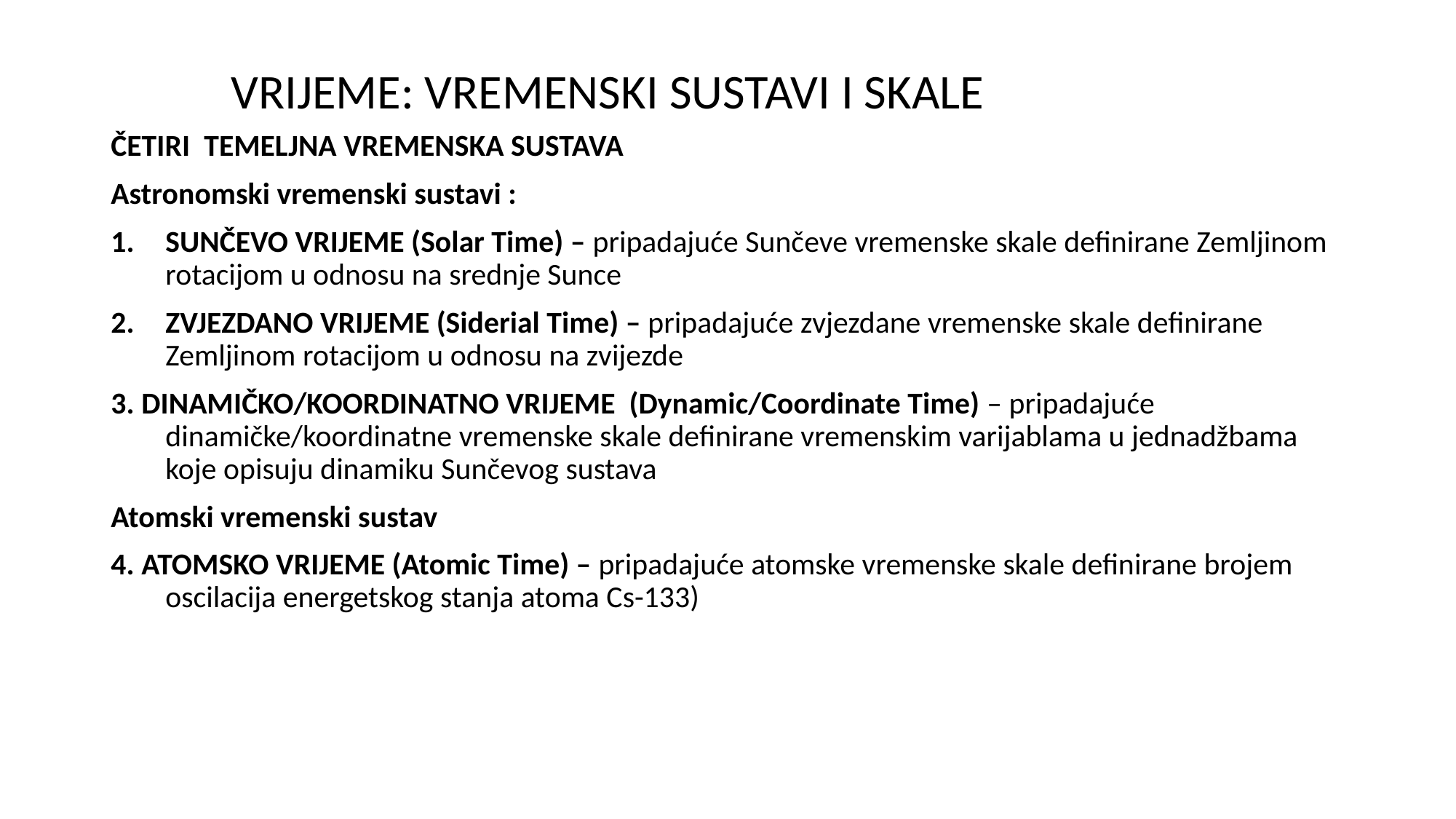

# VRIJEME: VREMENSKI SUSTAVI I SKALE
ČETIRI  TEMELJNA VREMENSKA SUSTAVA
Astronomski vremenski sustavi :
SUNČEVO VRIJEME (Solar Time) – pripadajuće Sunčeve vremenske skale definirane Zemljinom rotacijom u odnosu na srednje Sunce
ZVJEZDANO VRIJEME (Siderial Time) – pripadajuće zvjezdane vremenske skale definirane Zemljinom rotacijom u odnosu na zvijezde
3. DINAMIČKO/KOORDINATNO VRIJEME  (Dynamic/Coordinate Time) – pripadajuće dinamičke/koordinatne vremenske skale definirane vremenskim varijablama u jednadžbama koje opisuju dinamiku Sunčevog sustava
Atomski vremenski sustav
4. ATOMSKO VRIJEME (Atomic Time) – pripadajuće atomske vremenske skale definirane brojem oscilacija energetskog stanja atoma Cs-133)